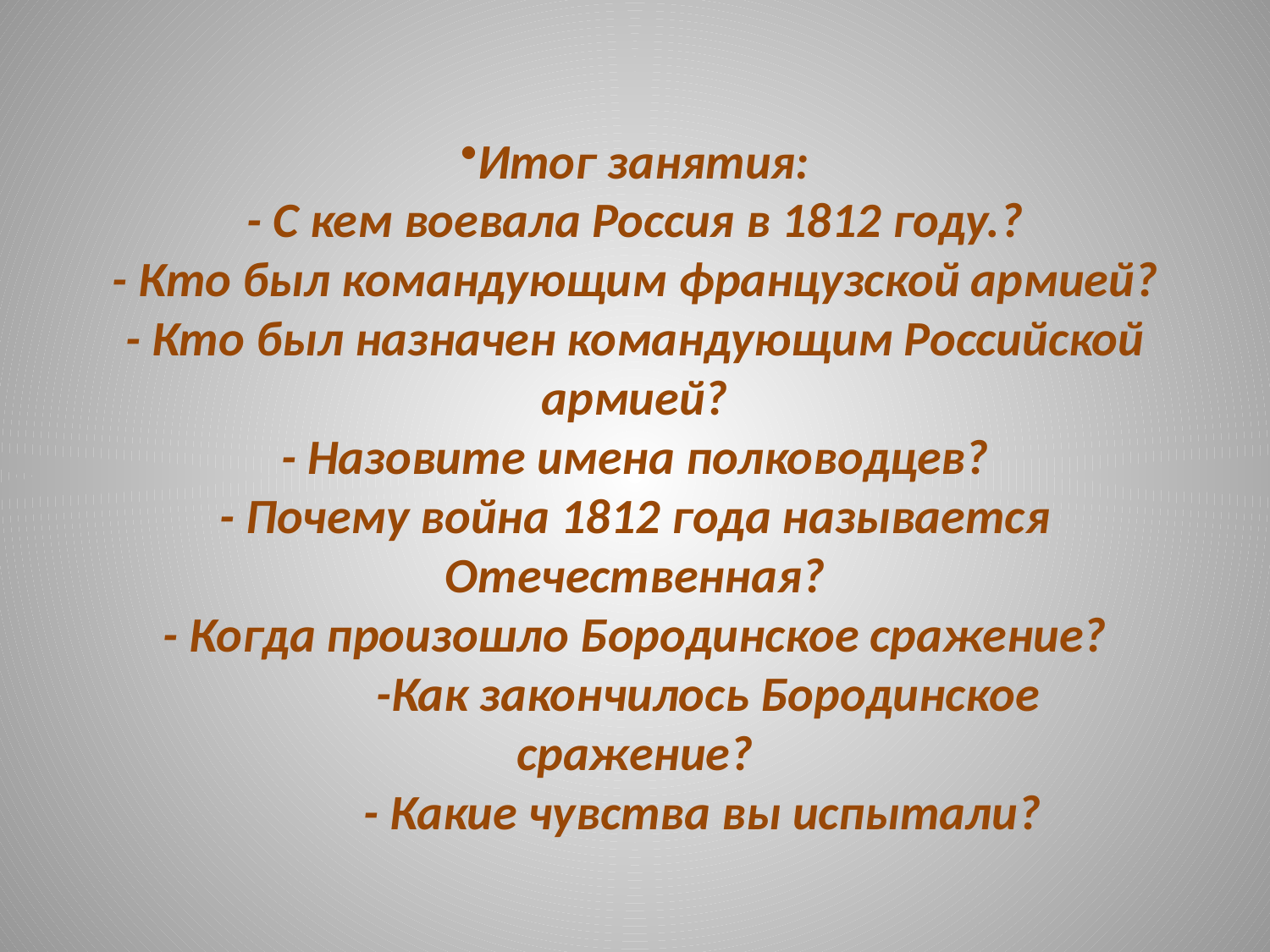

Итог занятия:
- С кем воевала Россия в 1812 году.?
- Кто был командующим французской армией?
- Кто был назначен командующим Российской армией?
- Назовите имена полководцев?
- Почему война 1812 года называется Отечественная?
- Когда произошло Бородинское сражение?
             -Как закончилось Бородинское сражение?
            - Какие чувства вы испытали?